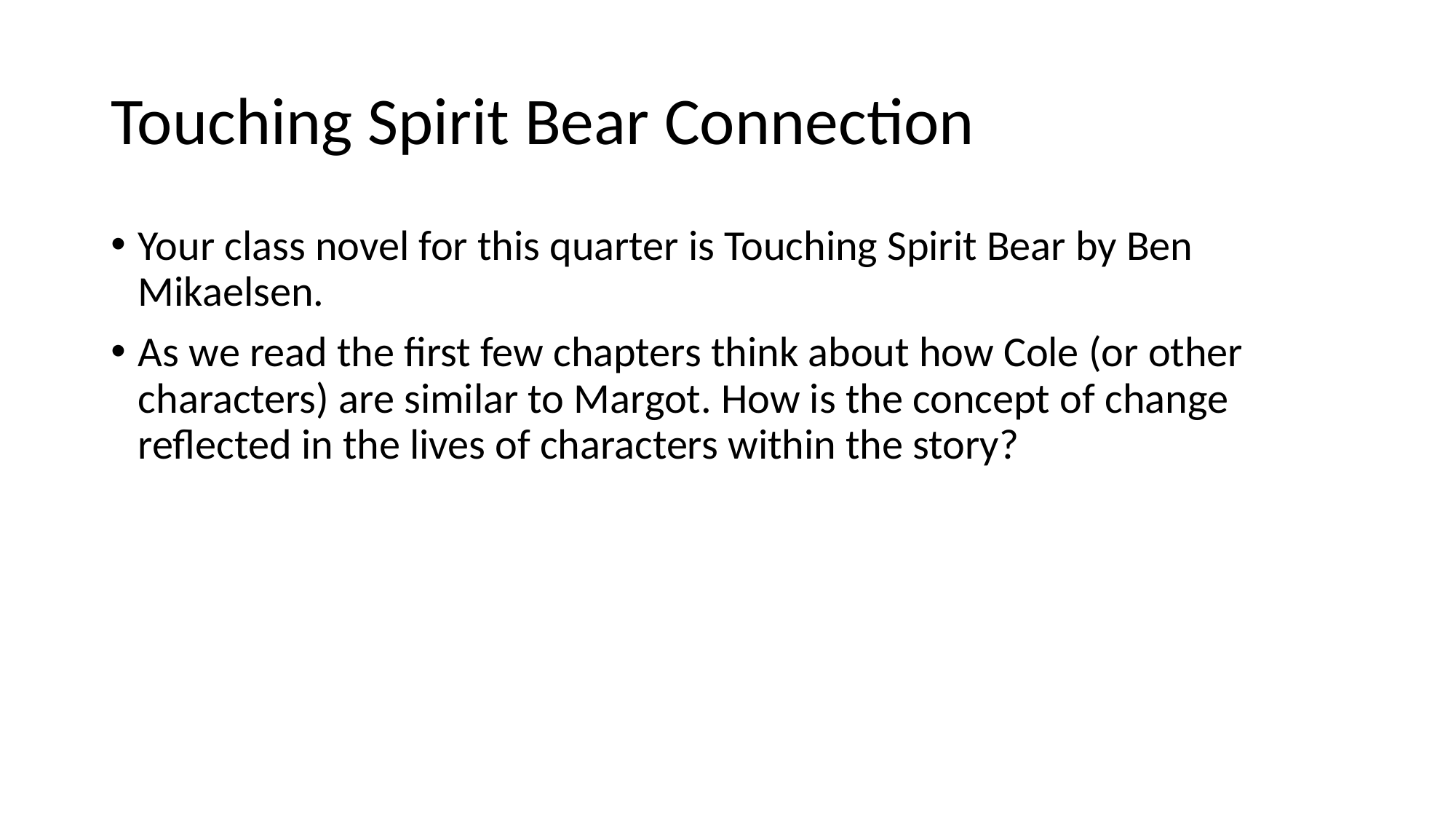

# Touching Spirit Bear Connection
Your class novel for this quarter is Touching Spirit Bear by Ben Mikaelsen.
As we read the first few chapters think about how Cole (or other characters) are similar to Margot. How is the concept of change reflected in the lives of characters within the story?